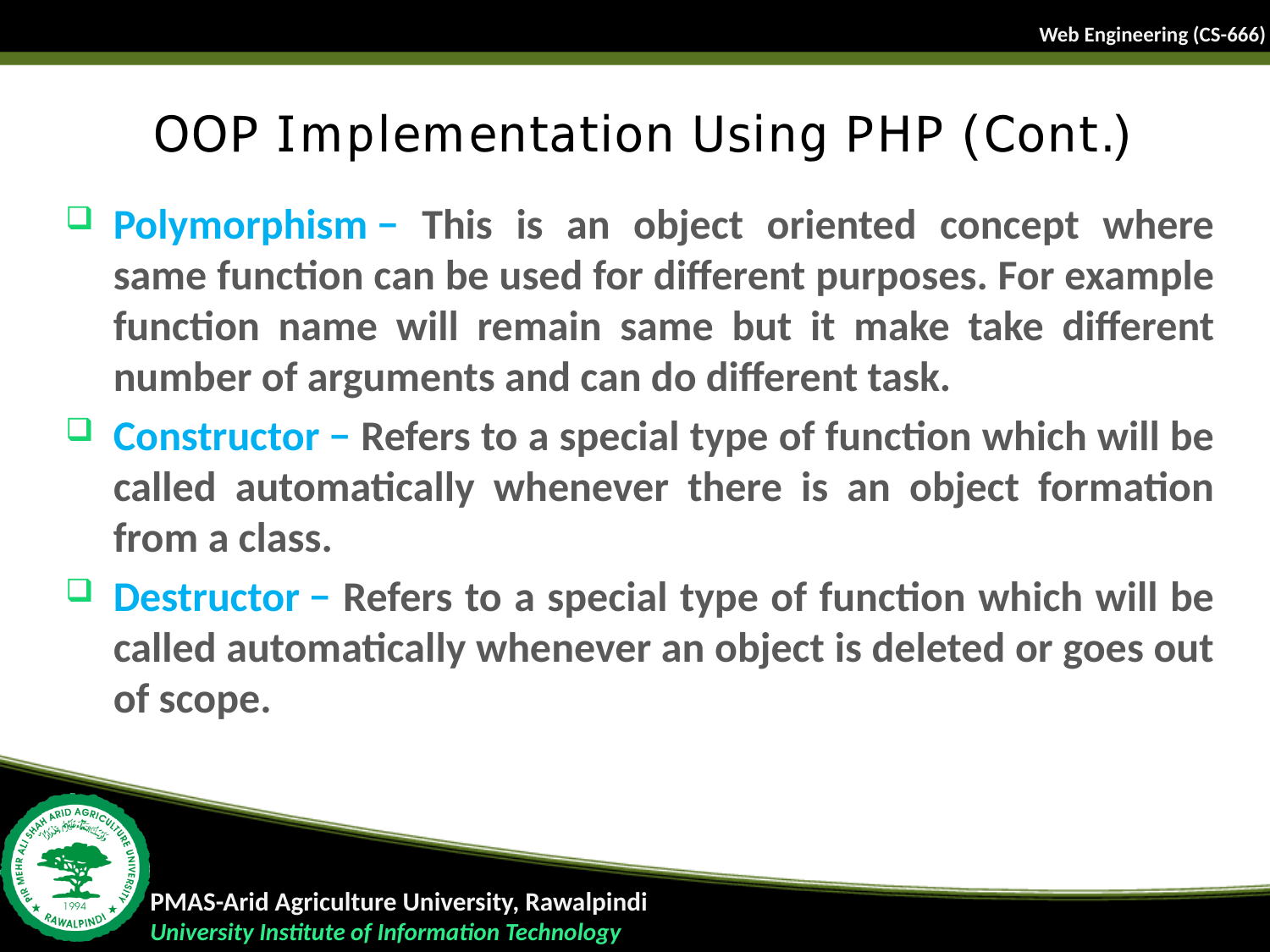

# OOP Implementation Using PHP (Cont.)
Polymorphism − This is an object oriented concept where same function can be used for different purposes. For example function name will remain same but it make take different number of arguments and can do different task.
Constructor − Refers to a special type of function which will be called automatically whenever there is an object formation from a class.
Destructor − Refers to a special type of function which will be called automatically whenever an object is deleted or goes out of scope.